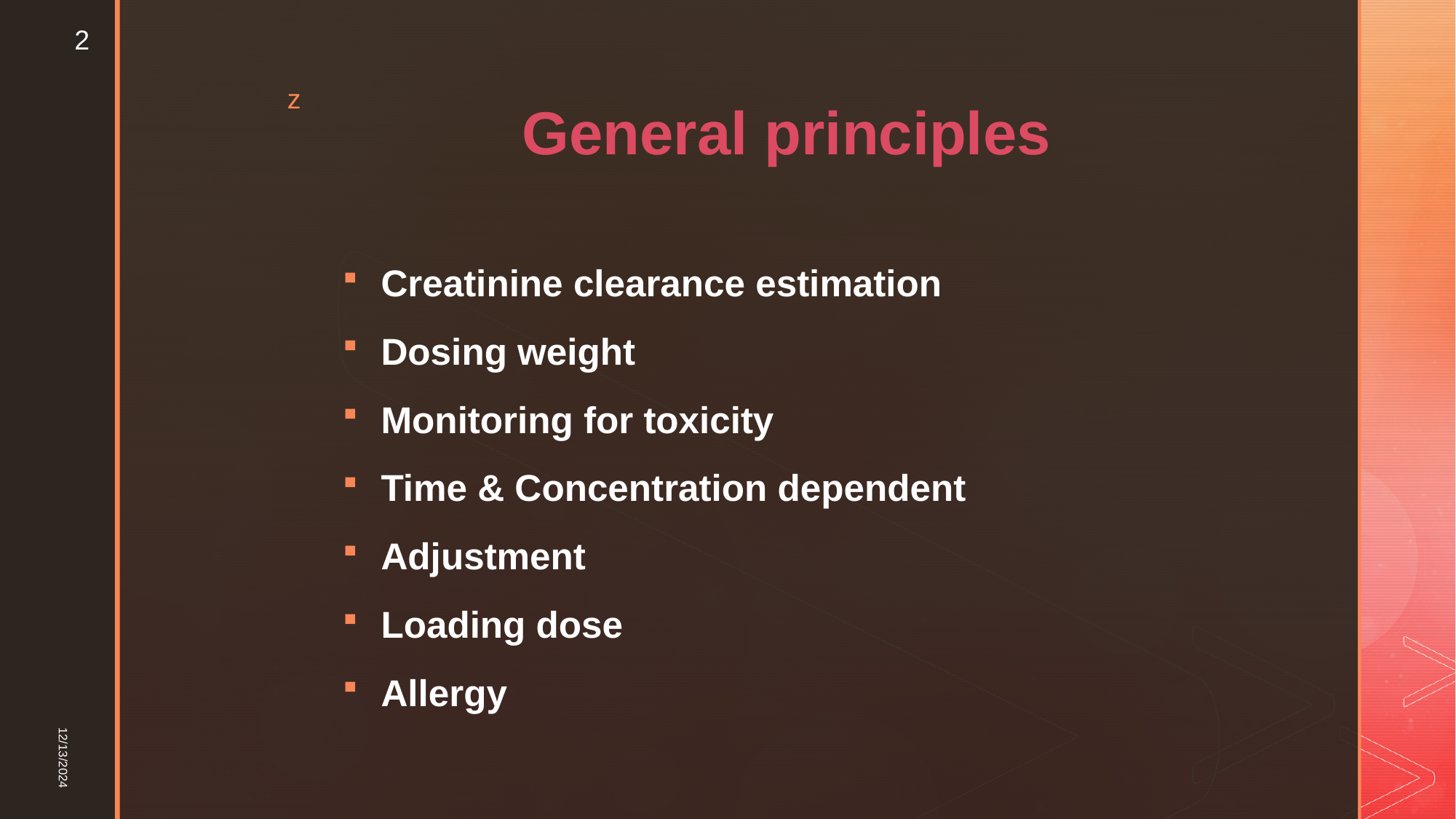

2
# General principles
Creatinine clearance estimation
Dosing weight
Monitoring for toxicity
Time & Concentration dependent
Adjustment
Loading dose
Allergy

12/13/2024